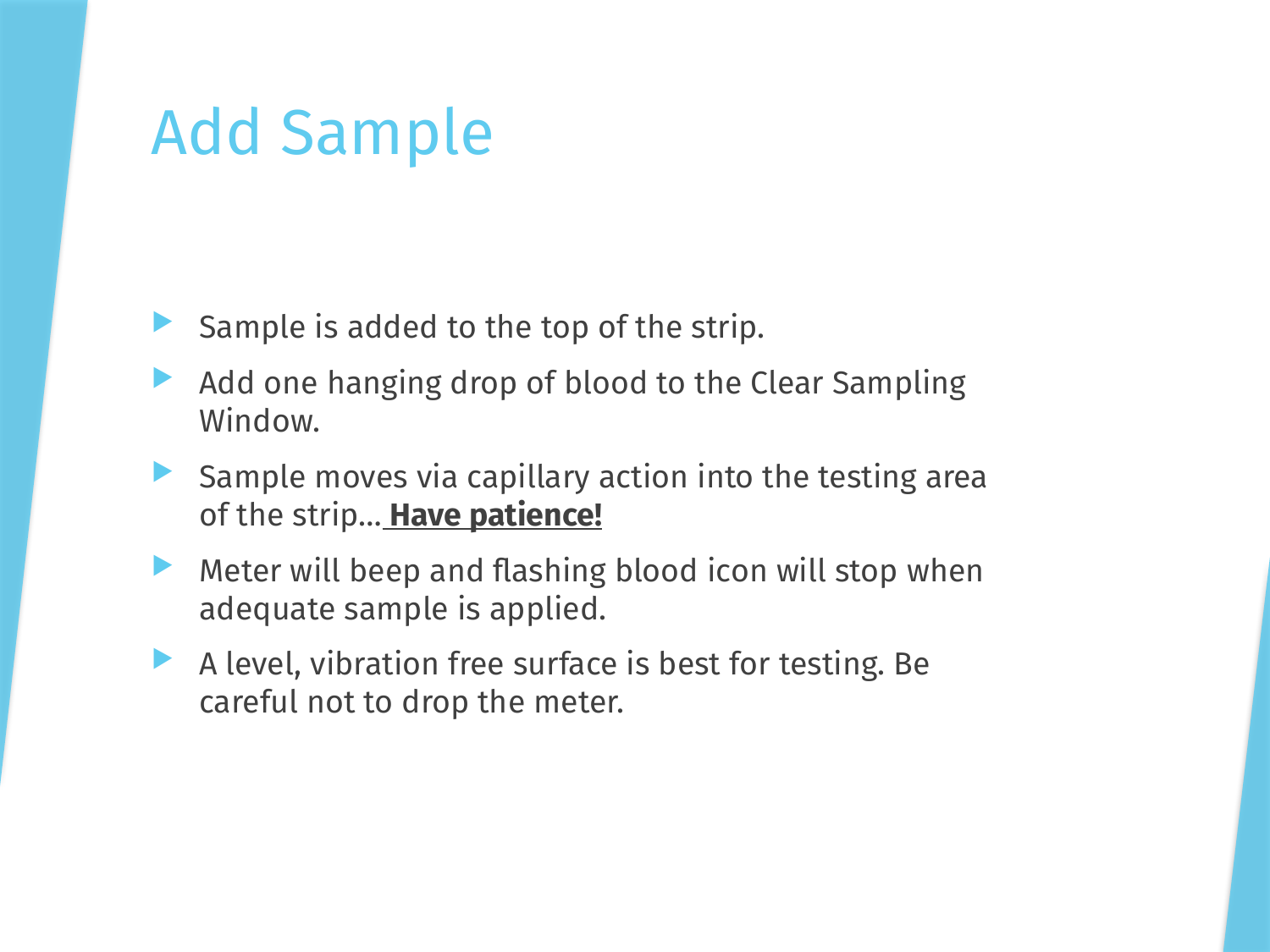

# Add Sample
Sample is added to the top of the strip.
Add one hanging drop of blood to the Clear Sampling Window.
Sample moves via capillary action into the testing area of the strip… Have patience!
Meter will beep and flashing blood icon will stop when adequate sample is applied.
A level, vibration free surface is best for testing. Be careful not to drop the meter.